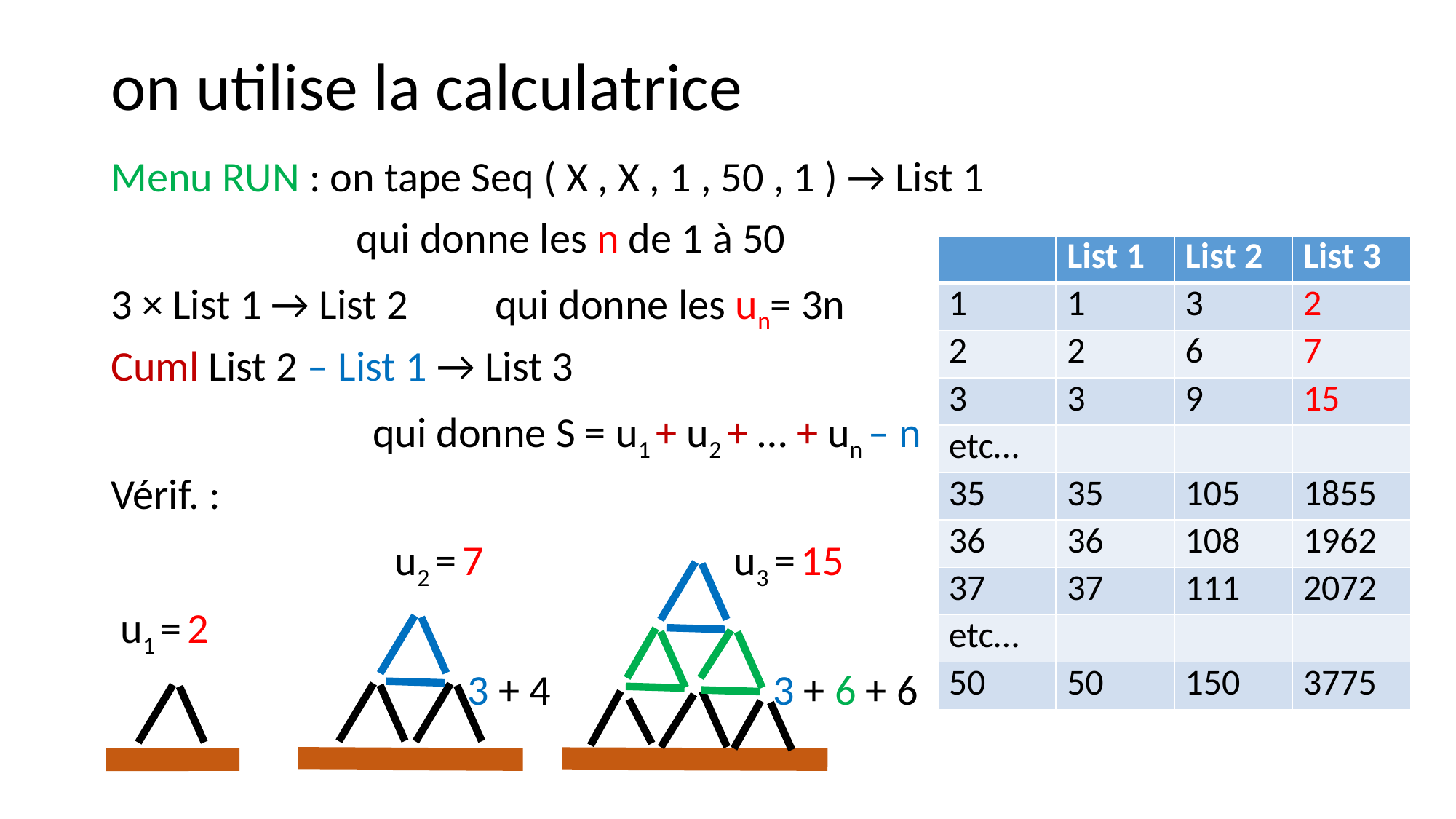

# on utilise la calculatrice
Menu RUN : on tape Seq ( X , X , 1 , 50 , 1 ) → List 1
			qui donne les n de 1 à 50
3 × List 1 → List 2         qui donne les un= 3n
Cuml List 2 – List 1 → List 3
		             qui donne S = u1 + u2 + … + un – n
Vérif. :
			    u2 = 7                          u3 = 15
 u1 = 2
                                     3 + 4                       3 + 6 + 6
|  | List 1 | List 2 | List 3 |
| --- | --- | --- | --- |
| 1 | 1 | 3 | 2 |
| 2 | 2 | 6 | 7 |
| 3 | 3 | 9 | 15 |
| etc… |  |  |  |
| 35 | 35 | 105 | 1855 |
| 36 | 36 | 108 | 1962 |
| 37 | 37 | 111 | 2072 |
| etc… |  |  |  |
| 50 | 50 | 150 | 3775 |